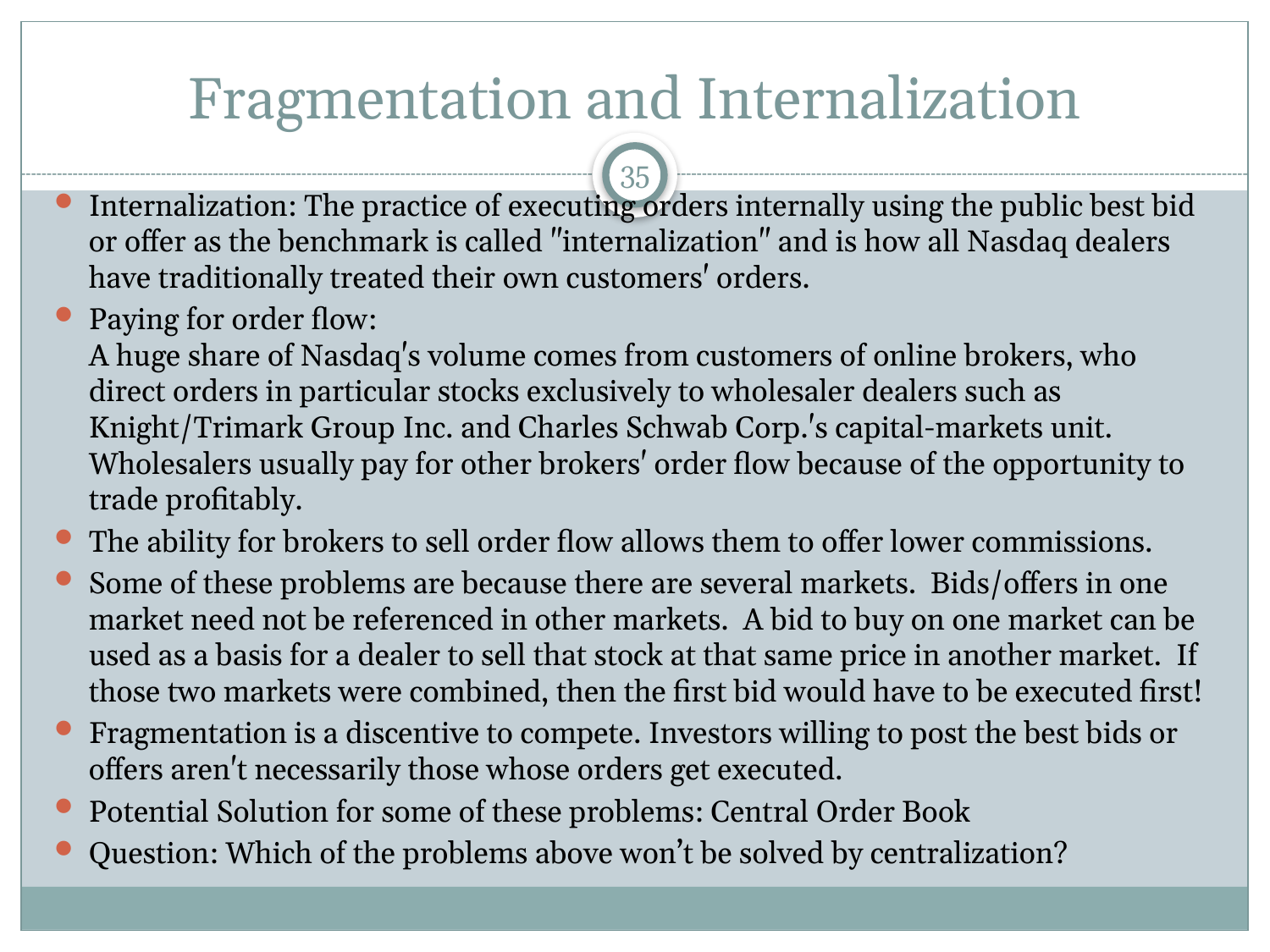

# Fragmentation and Internalization
35
Internalization: The practice of executing orders internally using the public best bid or offer as the benchmark is called "internalization" and is how all Nasdaq dealers have traditionally treated their own customers' orders.
Paying for order flow:
A huge share of Nasdaq's volume comes from customers of online brokers, who direct orders in particular stocks exclusively to wholesaler dealers such as Knight/Trimark Group Inc. and Charles Schwab Corp.'s capital-markets unit. Wholesalers usually pay for other brokers' order flow because of the opportunity to trade profitably.
The ability for brokers to sell order flow allows them to offer lower commissions.
Some of these problems are because there are several markets.  Bids/offers in one market need not be referenced in other markets.  A bid to buy on one market can be used as a basis for a dealer to sell that stock at that same price in another market.  If those two markets were combined, then the first bid would have to be executed first!
Fragmentation is a discentive to compete. Investors willing to post the best bids or offers aren't necessarily those whose orders get executed.
Potential Solution for some of these problems: Central Order Book
Question: Which of the problems above won’t be solved by centralization?